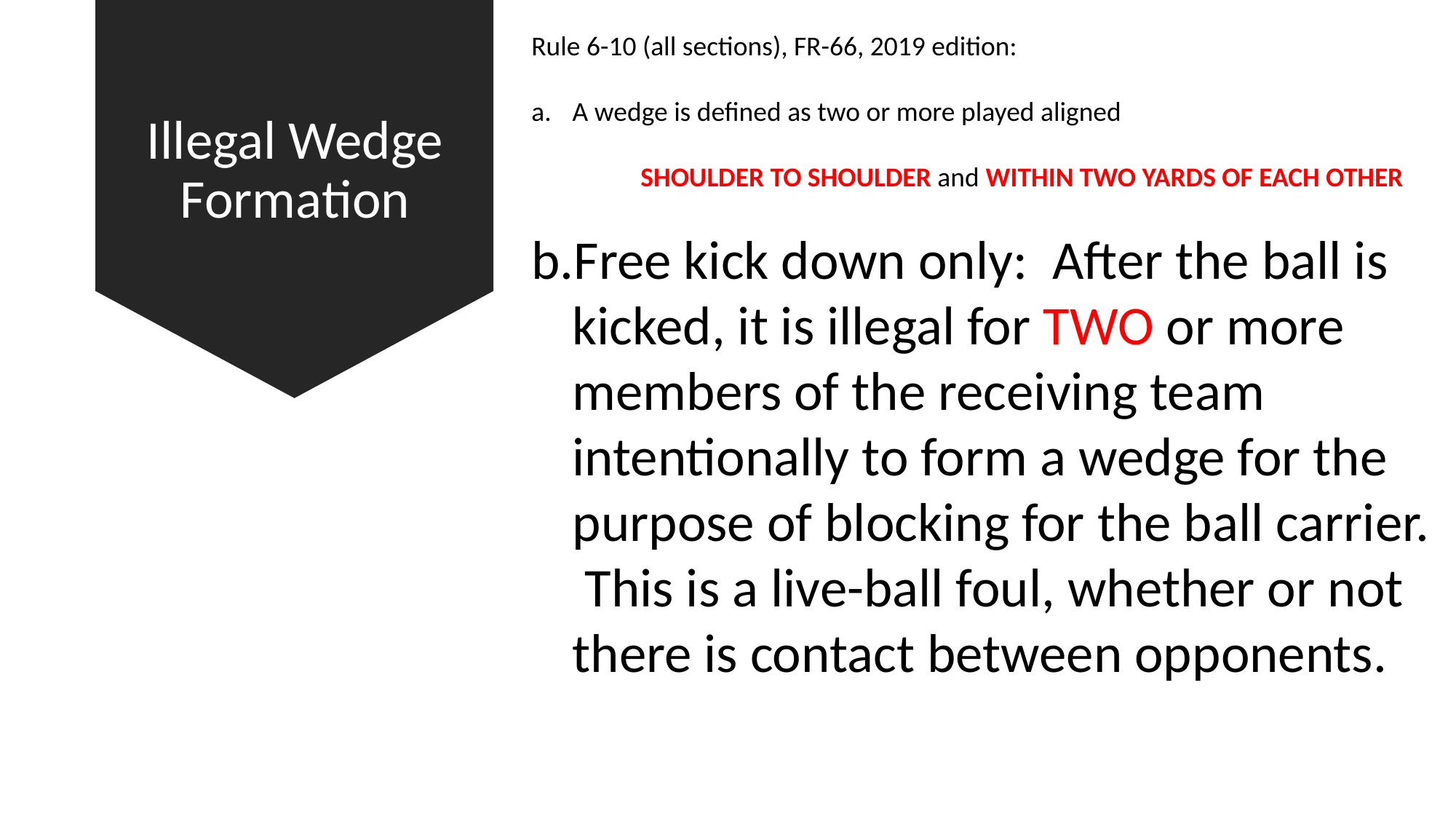

# Illegal Wedge Formation
Rule 6-10 (all sections), FR-66, 2019 edition:

A wedge is defined as two or more played aligned

	SHOULDER TO SHOULDER and WITHIN TWO YARDS OF EACH OTHER

Free kick down only:  After the ball is kicked, it is illegal for TWO or more members of the receiving team intentionally to form a wedge for the purpose of blocking for the ball carrier.  This is a live-ball foul, whether or not there is contact between opponents.